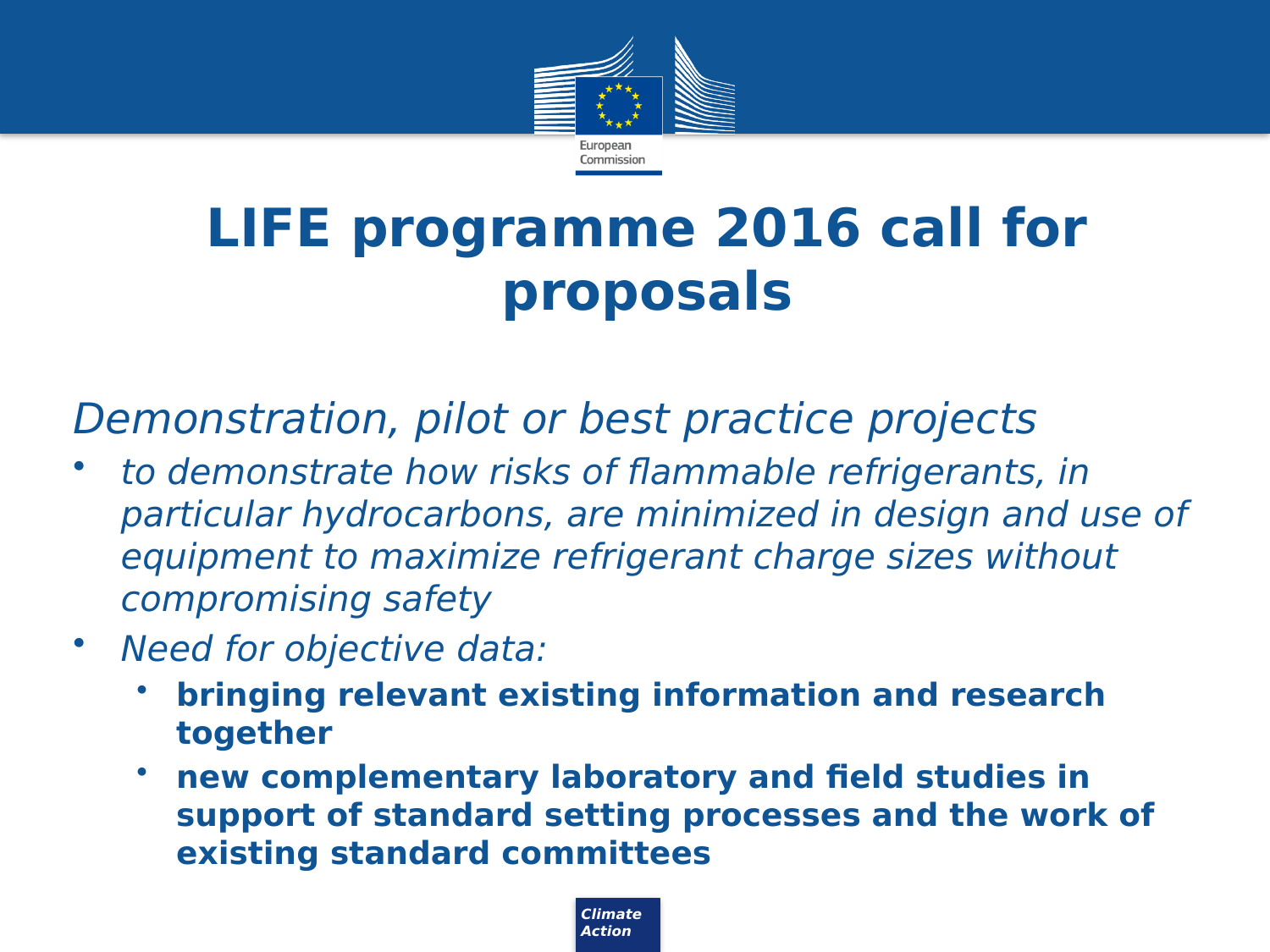

# LIFE programme 2016 call for proposals
Demonstration, pilot or best practice projects
to demonstrate how risks of flammable refrigerants, in particular hydrocarbons, are minimized in design and use of equipment to maximize refrigerant charge sizes without compromising safety
Need for objective data:
bringing relevant existing information and research together
new complementary laboratory and field studies in support of standard setting processes and the work of existing standard committees